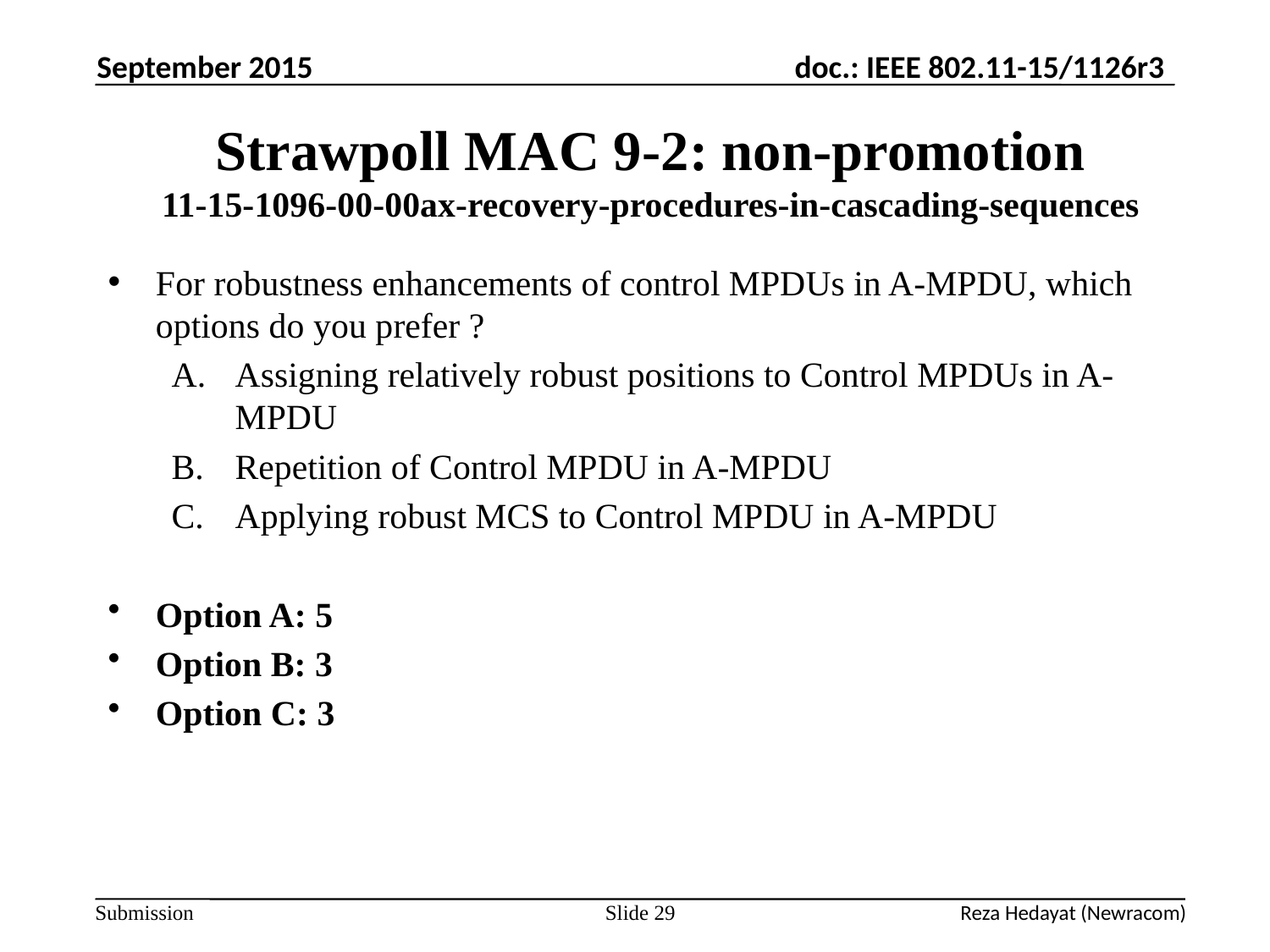

September 2015
# Strawpoll MAC 9-2: non-promotion 11-15-1096-00-00ax-recovery-procedures-in-cascading-sequences
For robustness enhancements of control MPDUs in A-MPDU, which options do you prefer ?
Assigning relatively robust positions to Control MPDUs in A-MPDU
Repetition of Control MPDU in A-MPDU
Applying robust MCS to Control MPDU in A-MPDU

Option A: 5
Option B: 3
Option C: 3

Slide 29
Reza Hedayat (Newracom)